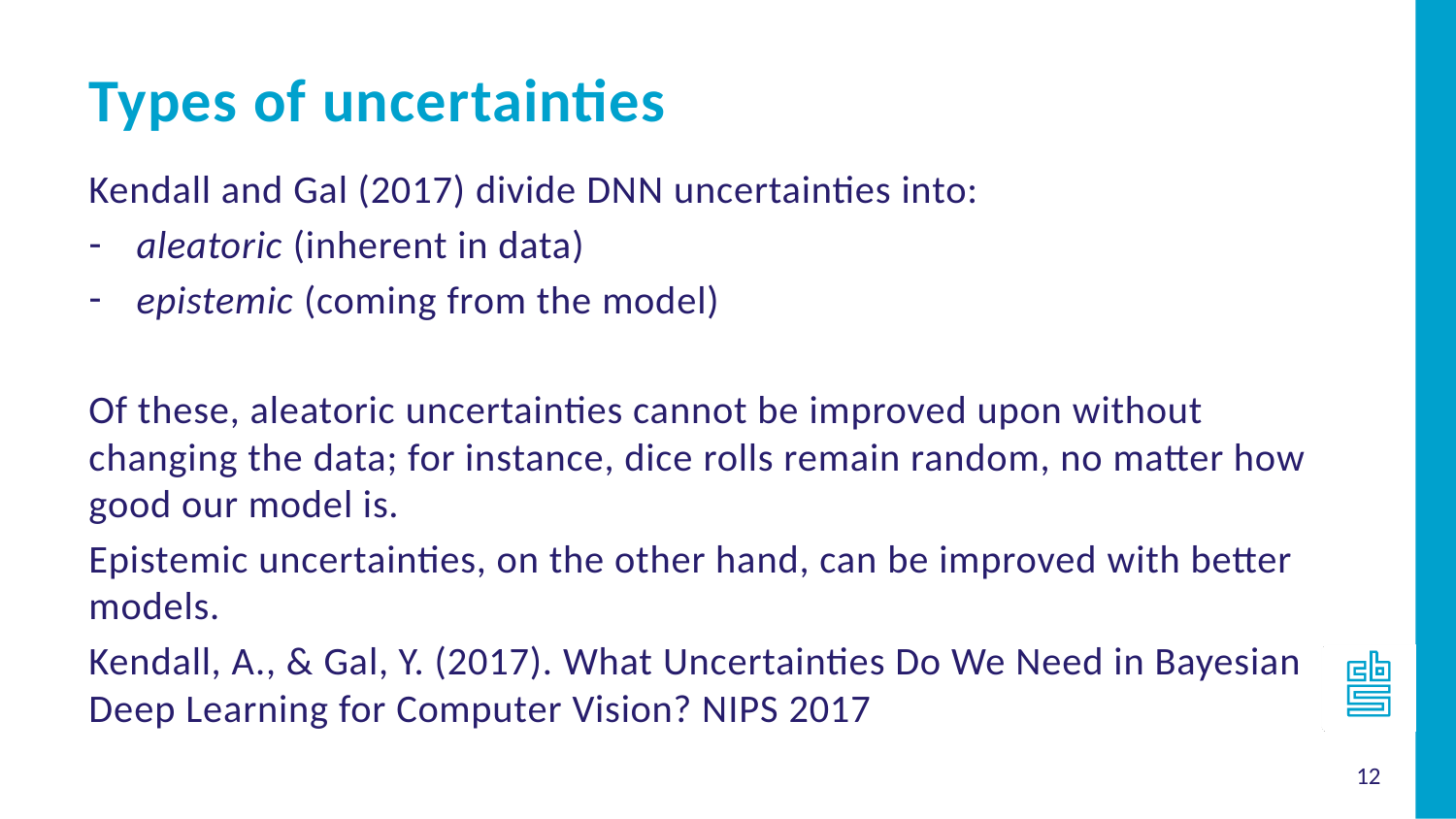

Types of uncertainties
Kendall and Gal (2017) divide DNN uncertainties into:
aleatoric (inherent in data)
epistemic (coming from the model)

Of these, aleatoric uncertainties cannot be improved upon without changing the data; for instance, dice rolls remain random, no matter how good our model is.
Epistemic uncertainties, on the other hand, can be improved with better models.
Kendall, A., & Gal, Y. (2017). What Uncertainties Do We Need in Bayesian Deep Learning for Computer Vision? NIPS 2017

12